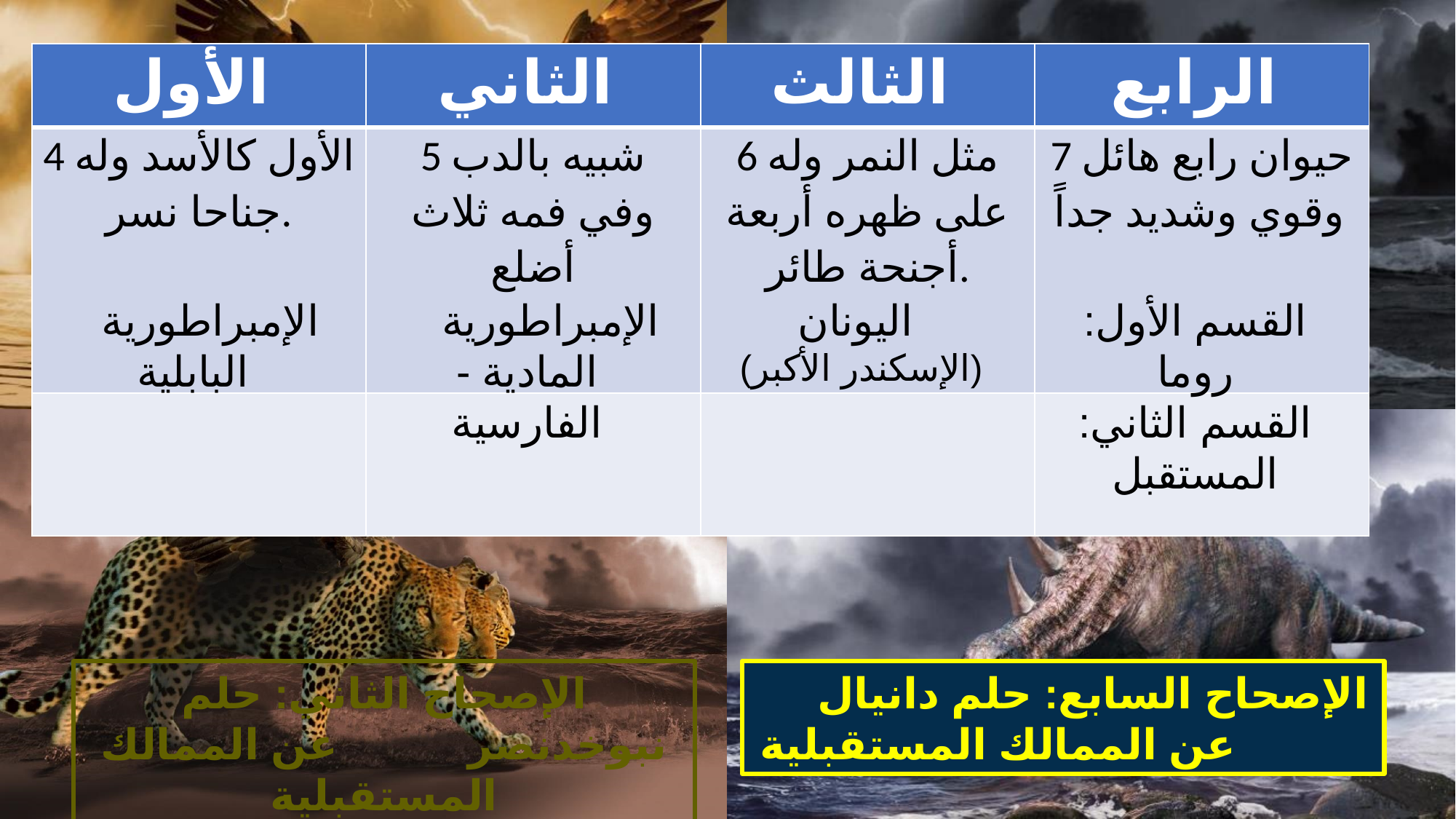

| الأول | الثاني | الثالث | الرابع |
| --- | --- | --- | --- |
| 4 الأول كالأسد وله جناحا نسر. | 5 شبيه بالدب وفي فمه ثلاث أضلع | 6 مثل النمر وله على ظهره أربعة أجنحة طائر. | 7 حيوان رابع هائل وقوي وشديد جداً |
|  |  |  |  |
الإمبراطورية    البابلية
القسم الأول: روما
القسم الثاني: المستقبل
اليونان
(الإسكندر الأكبر)
الإمبراطورية     المادية - الفارسية
الإصحاح السابع: حلم دانيال                 عن الممالك المستقبلية
الإصحاح الثاني: حلم نبوخدنصر           عن الممالك المستقبلية